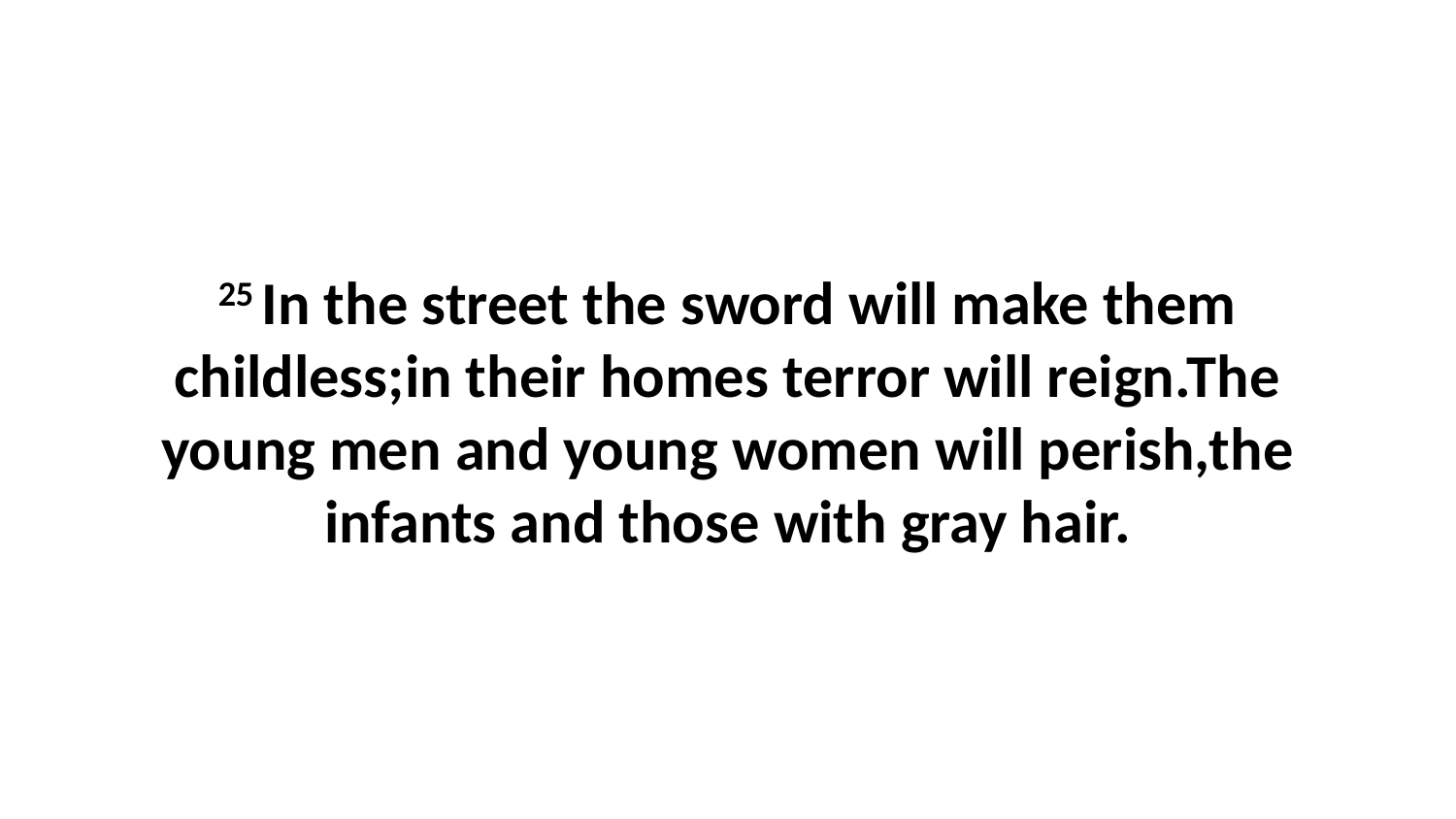

25 In the street the sword will make them childless;in their homes terror will reign.The young men and young women will perish,the infants and those with gray hair.